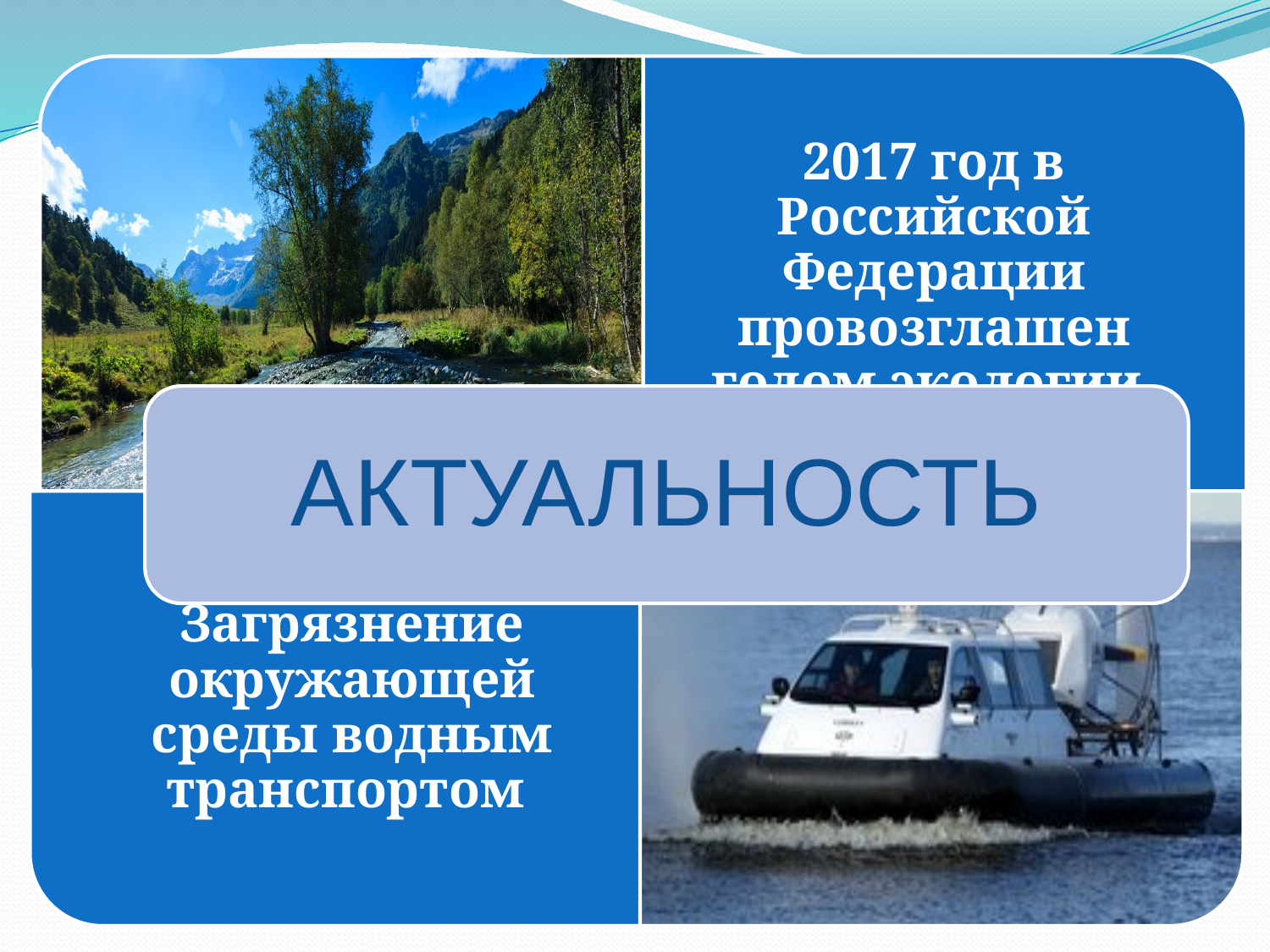

2017 год в Российской Федерации провозглашен годом экологии.
Загрязнение окружающей среды водным транспортом

АКТУАЛЬНОСТЬ
#